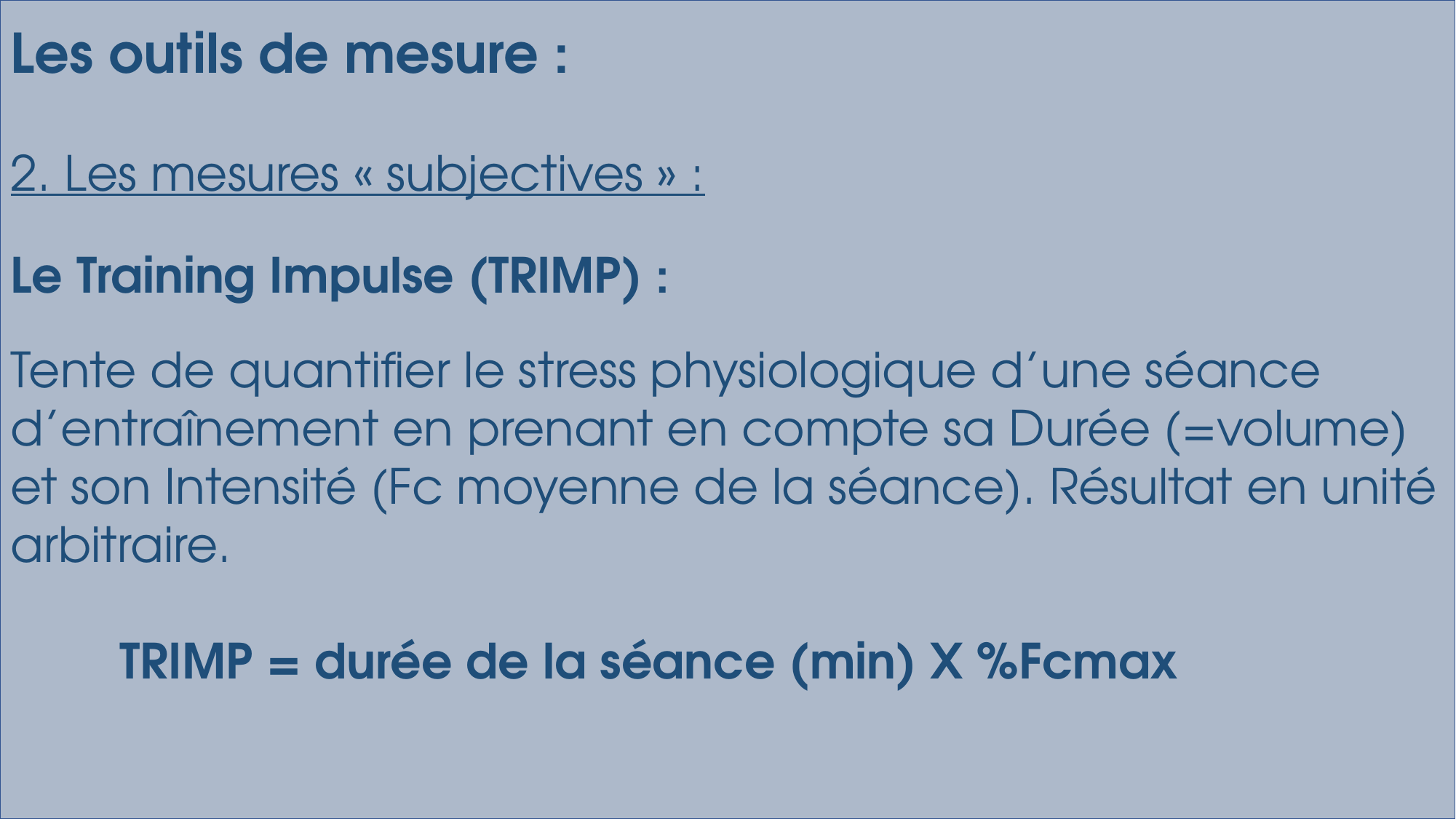

Les outils de mesure :

2. Les mesures « subjectives » :

Le Training Impulse (TRIMP) :

Tente de quantifier le stress physiologique d’une séance d’entraînement en prenant en compte sa Durée (=volume) et son Intensité (Fc moyenne de la séance). Résultat en unité arbitraire.

	TRIMP = durée de la séance (min) X %Fcmax